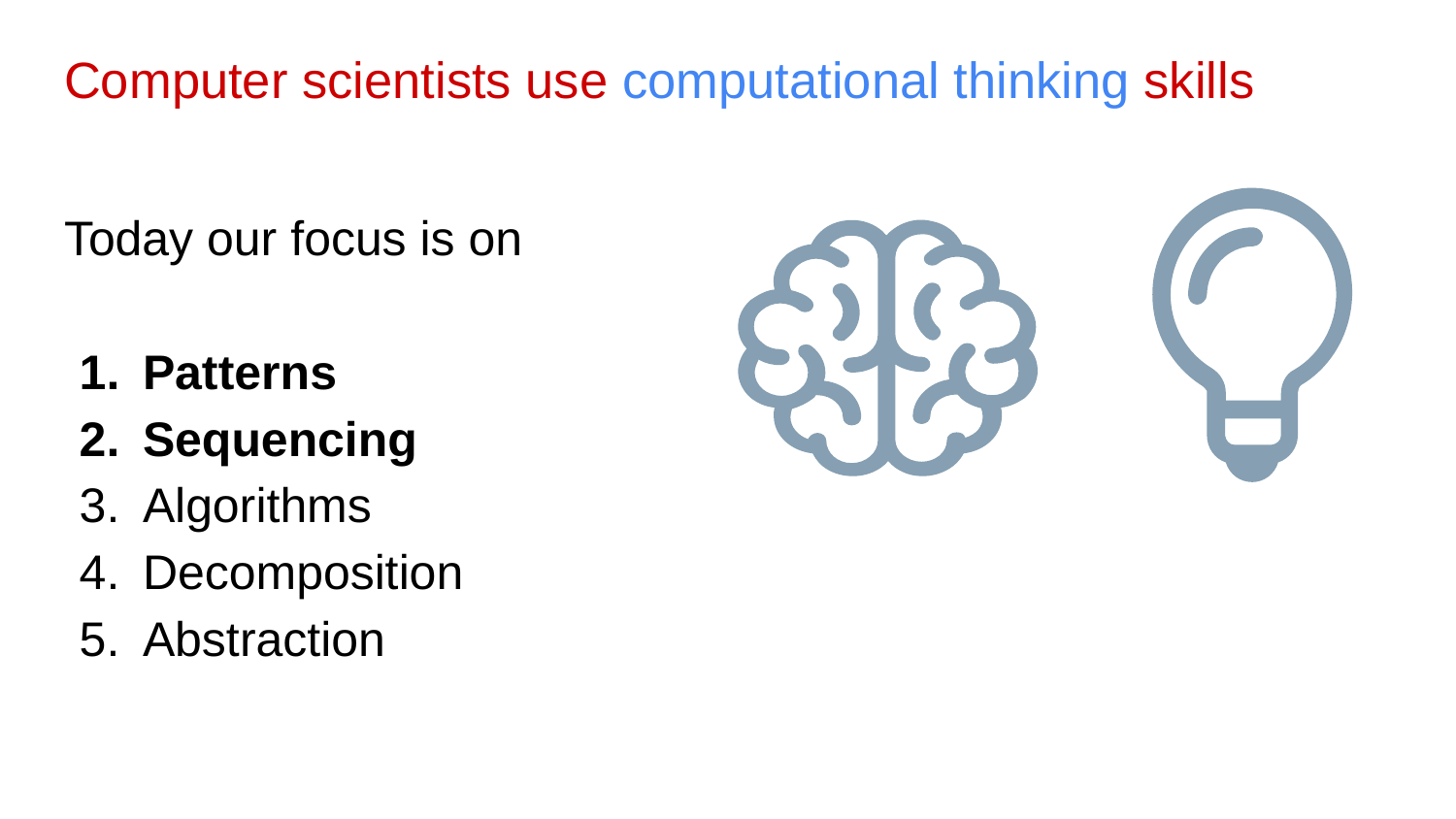

# Computer scientists use computational thinking skills
Today our focus is on

Patterns
Sequencing
Algorithms
Decomposition
Abstraction